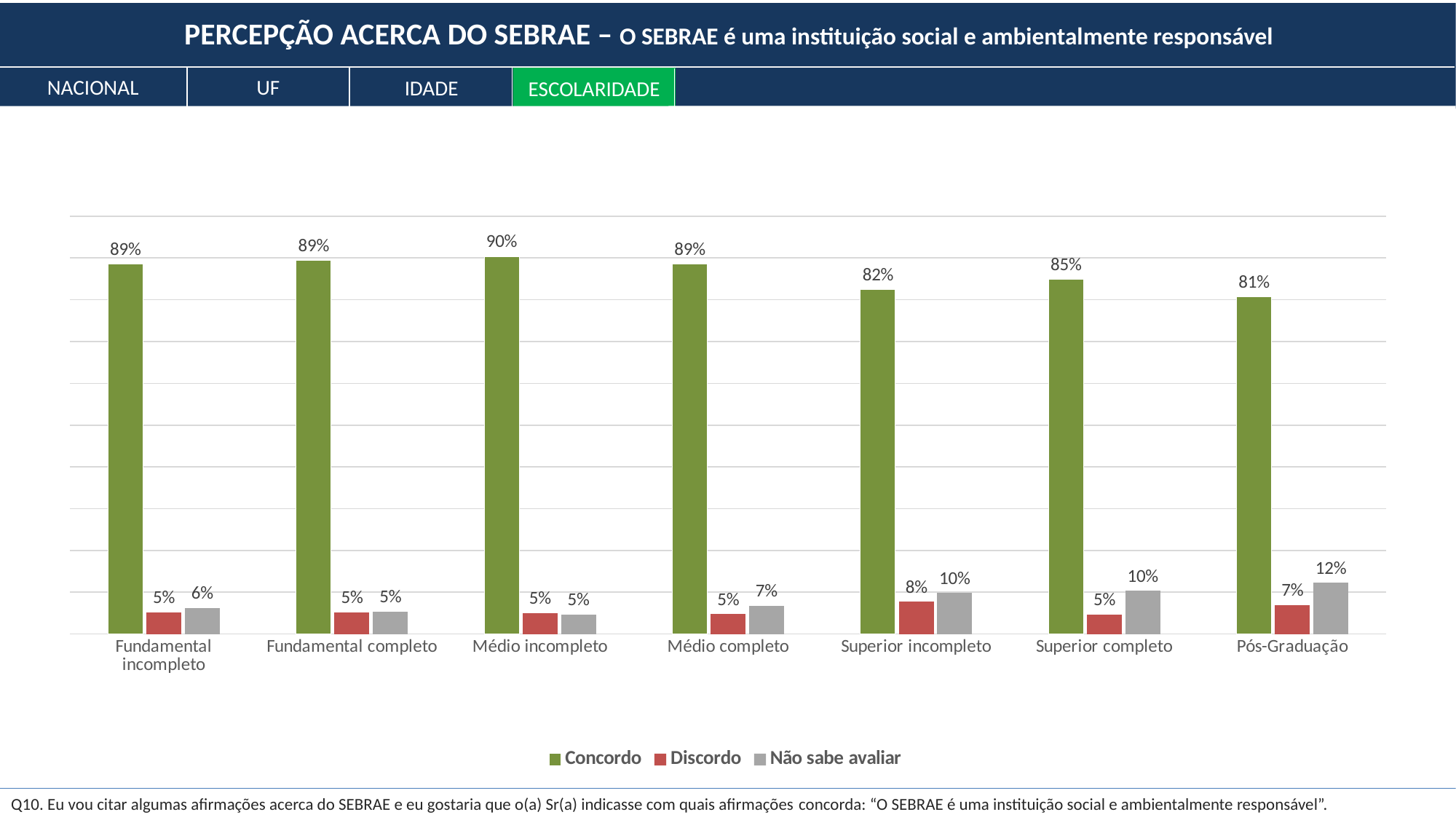

PERCEPÇÃO ACERCA DO SEBRAE – O SEBRAE é uma instituição social e ambientalmente responsável
NACIONAL
UF
IDADE
ESCOLARIDADE

### Chart

| Category | Concordo | Discordo | Não sabe avaliar |
|---|---|---|---|
| Fundamental incompleto | 0.8858726303869158 | 0.05167485011048115 | 0.0624525195026031 |
| Fundamental completo | 0.8943787409127293 | 0.05241092883398177 | 0.05321033025328895 |
| Médio incompleto | 0.903614363572871 | 0.04998349962909726 | 0.04640213679803191 |
| Médio completo | 0.8852151561490375 | 0.047581894090924226 | 0.0672029497600383 |
| Superior incompleto | 0.8245117239140916 | 0.07730802008334202 | 0.09818025600256643 |
| Superior completo | 0.8495914019789659 | 0.04706385757003512 | 0.10334474045099895 |
| Pós-Graduação | 0.8076043682213963 | 0.06985597853760375 | 0.12253965324100005 |
Q10. Eu vou citar algumas afirmações acerca do SEBRAE e eu gostaria que o(a) Sr(a) indicasse com quais afirmações concorda: “O SEBRAE é uma instituição social e ambientalmente responsável”.